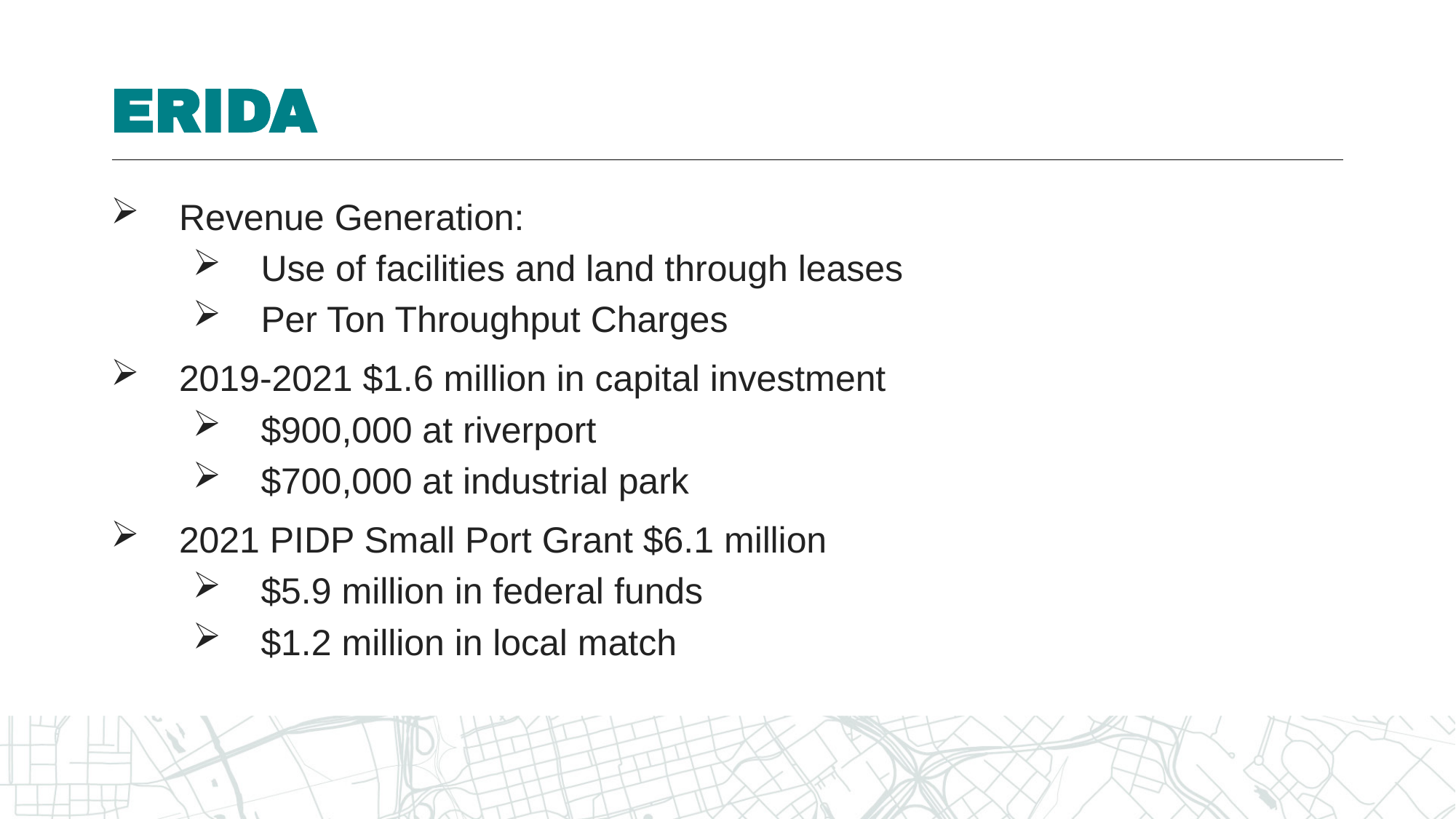

# ERIDA
Revenue Generation:
Use of facilities and land through leases
Per Ton Throughput Charges
2019-2021 $1.6 million in capital investment
$900,000 at riverport
$700,000 at industrial park
2021 PIDP Small Port Grant $6.1 million
$5.9 million in federal funds
$1.2 million in local match